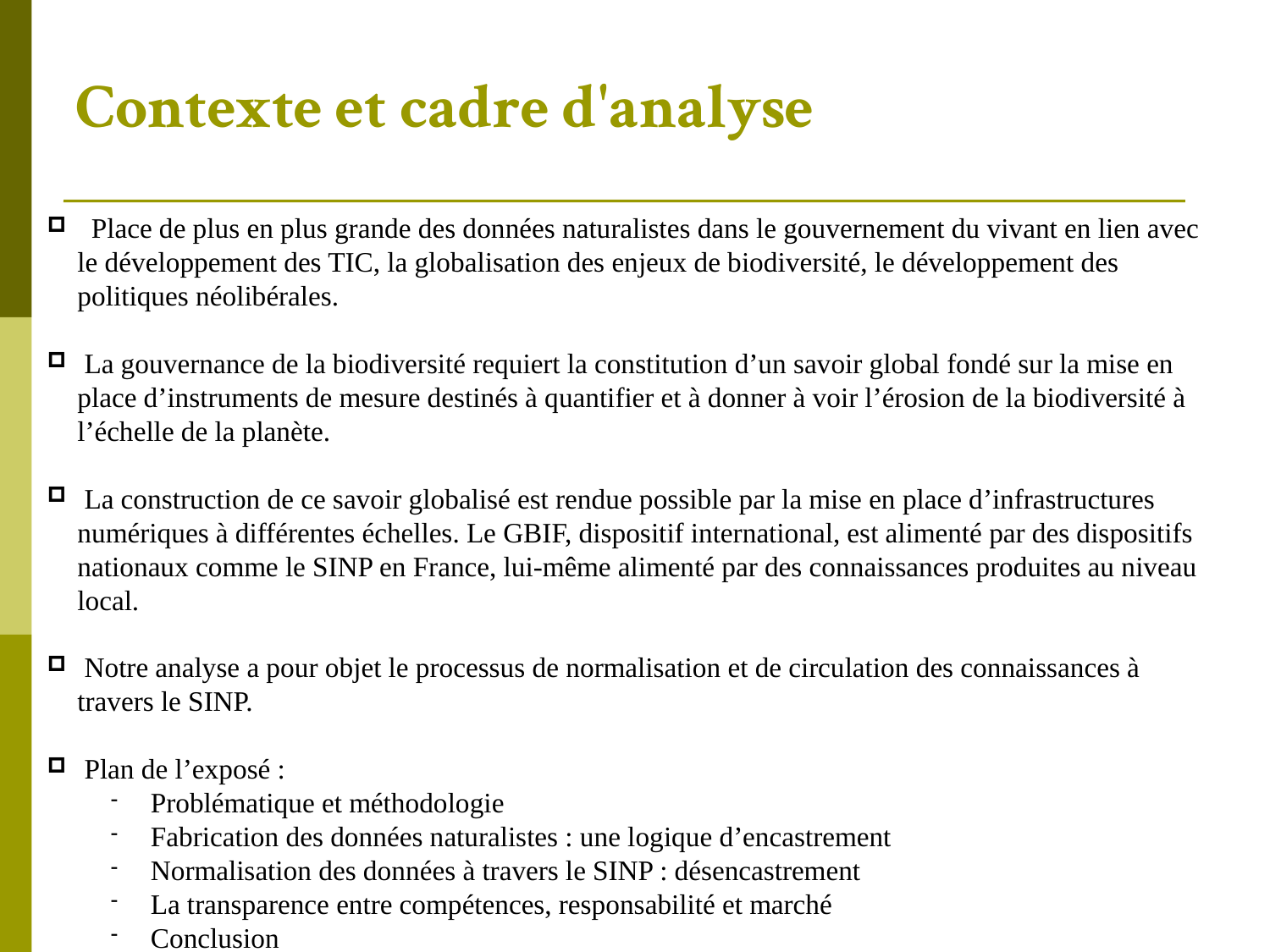

Contexte et cadre d'analyse

  Place de plus en plus grande des données naturalistes dans le gouvernement du vivant en lien avec le développement des TIC, la globalisation des enjeux de biodiversité, le développement des politiques néolibérales.

 La gouvernance de la biodiversité requiert la constitution d’un savoir global fondé sur la mise en place d’instruments de mesure destinés à quantifier et à donner à voir l’érosion de la biodiversité à l’échelle de la planète.

 La construction de ce savoir globalisé est rendue possible par la mise en place d’infrastructures numériques à différentes échelles. Le GBIF, dispositif international, est alimenté par des dispositifs nationaux comme le SINP en France, lui-même alimenté par des connaissances produites au niveau local.

 Notre analyse a pour objet le processus de normalisation et de circulation des connaissances à travers le SINP.

 Plan de l’exposé :
Problématique et méthodologie
Fabrication des données naturalistes : une logique d’encastrement
Normalisation des données à travers le SINP : désencastrement
La transparence entre compétences, responsabilité et marché
Conclusion